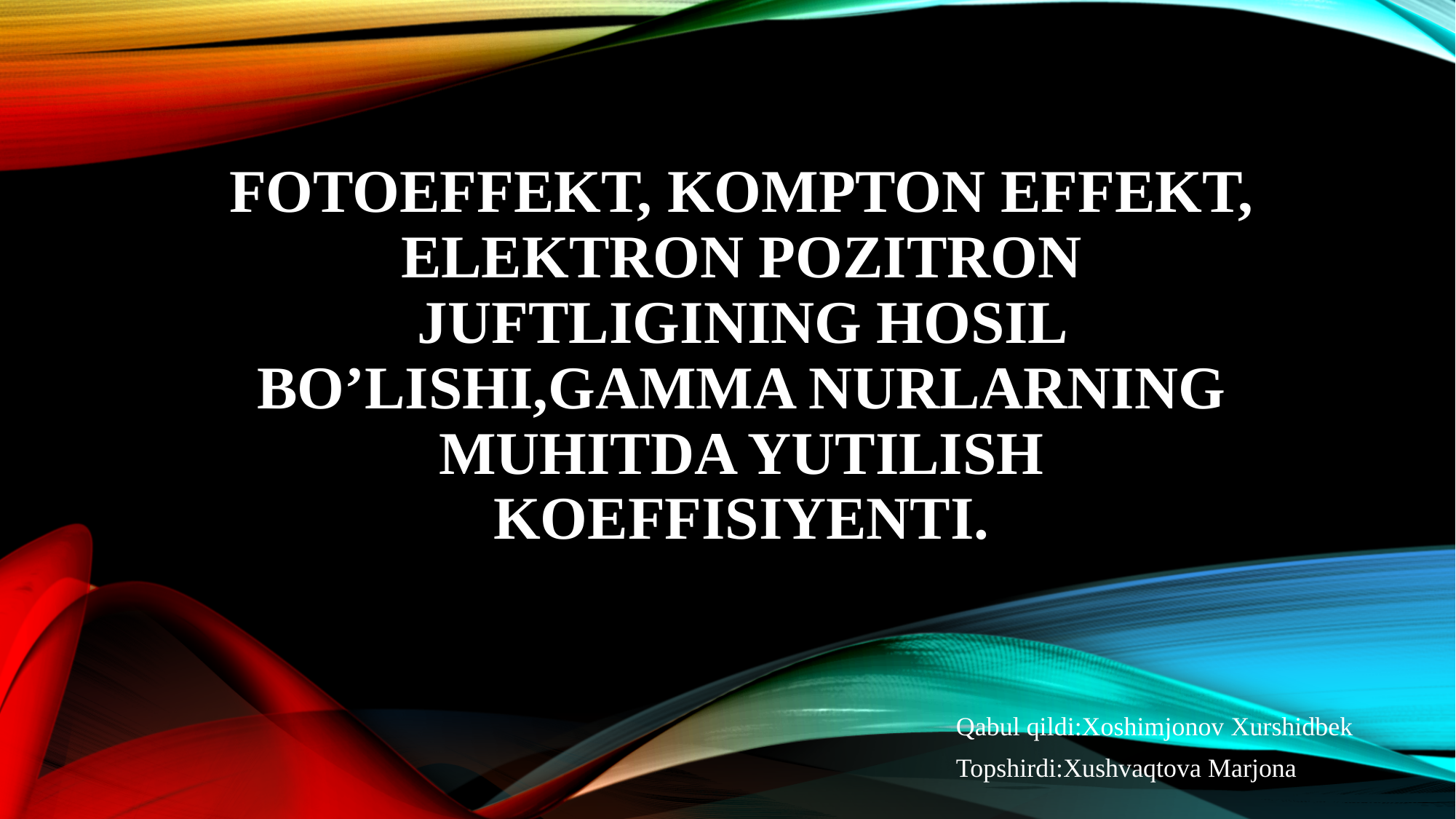

# Fotoeffekt, kompton effekt, elektron pozitron juftligining hosil bo’lishi,gamma nurlarning muhitda yutilish koeffisiyenti.
Qabul qildi:Xoshimjonov Xurshidbek
Topshirdi:Xushvaqtova Marjona